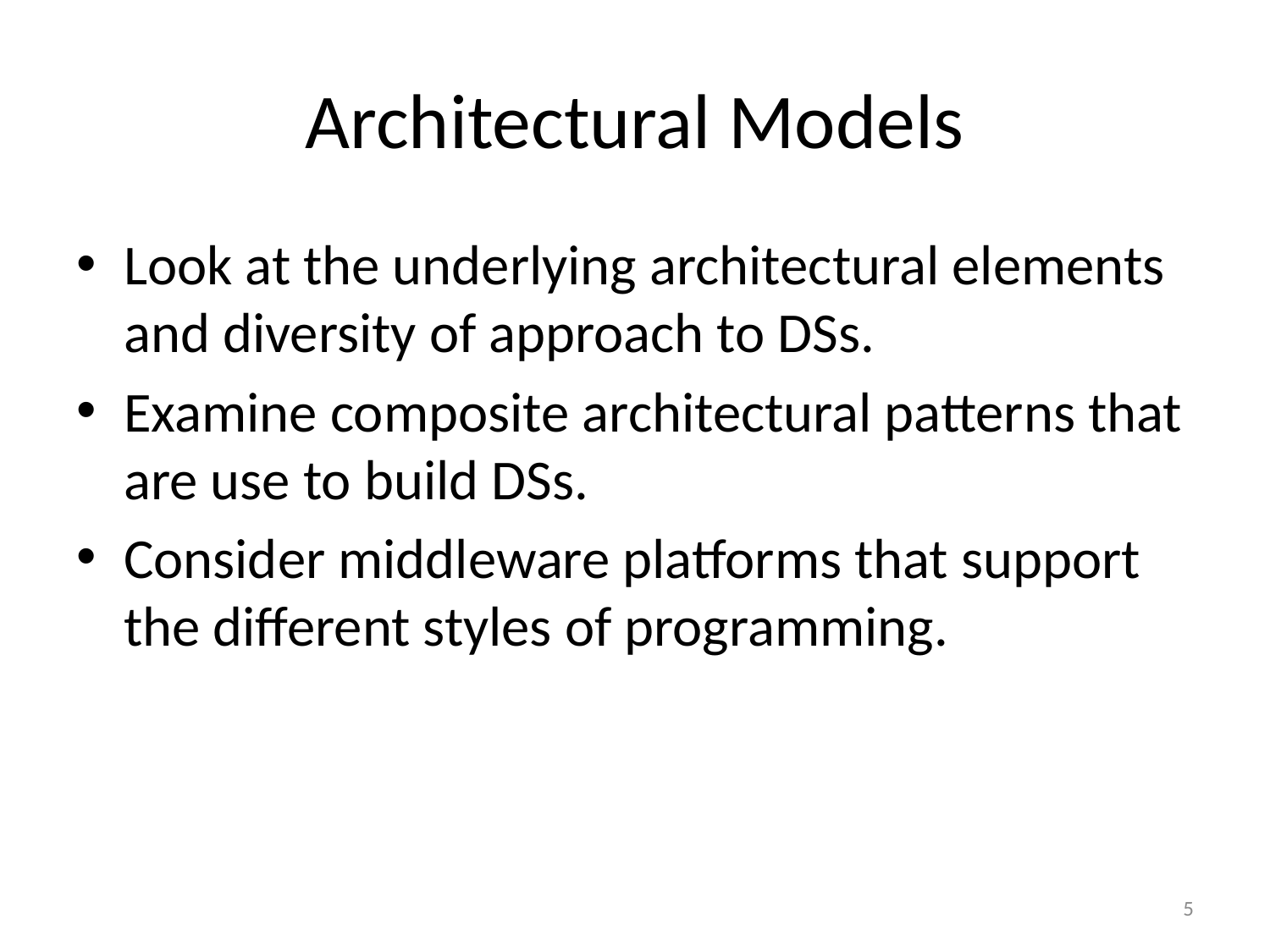

# Architectural Models
Look at the underlying architectural elements  and diversity of approach to DSs.
Examine composite architectural patterns that are use to build DSs.
Consider middleware platforms that support the different styles of programming.
5